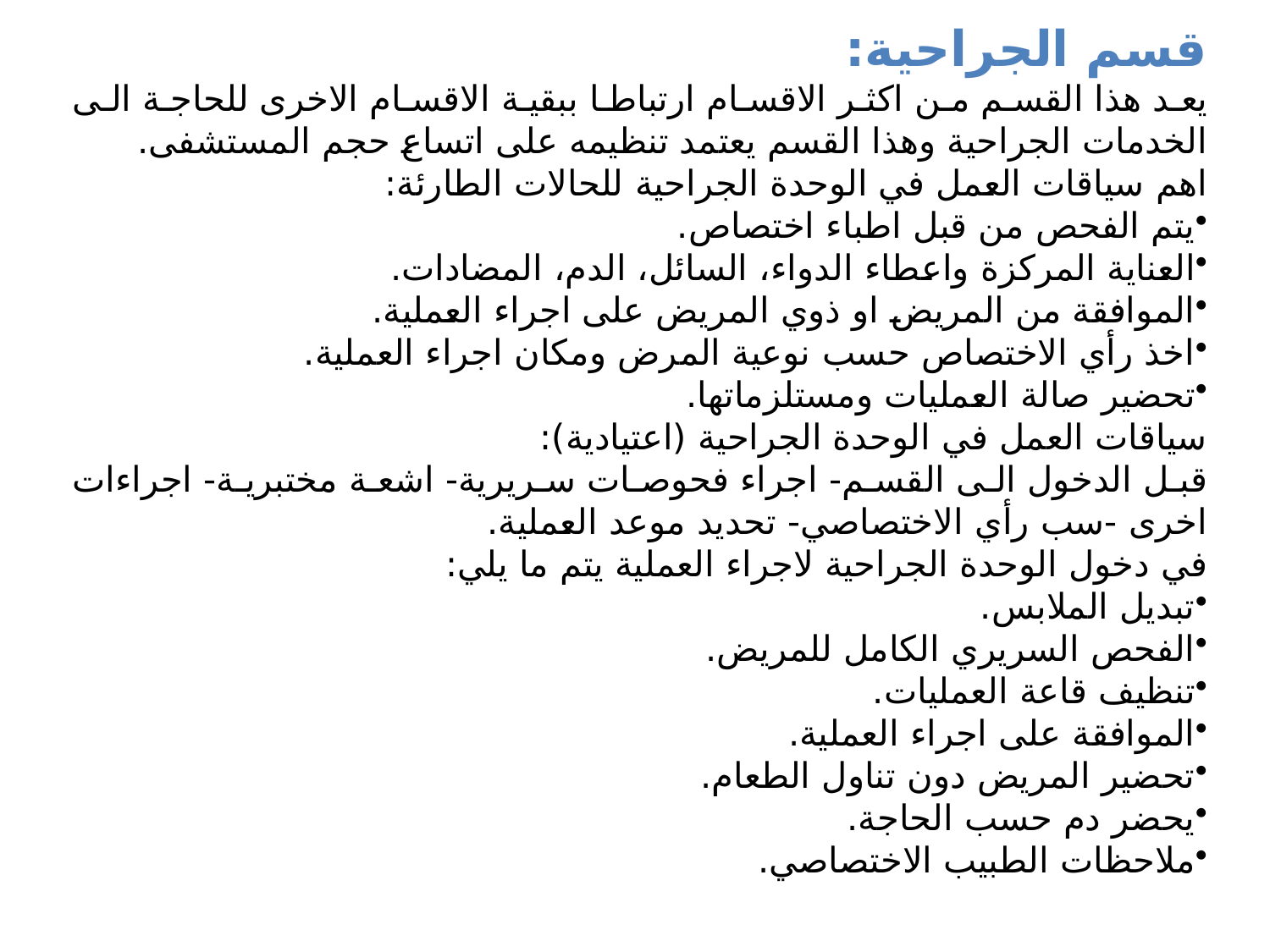

قسم الجراحية:
يعد هذا القسم من اكثر الاقسام ارتباطا ببقية الاقسام الاخرى للحاجة الى الخدمات الجراحية وهذا القسم يعتمد تنظيمه على اتساع حجم المستشفى.
اهم سياقات العمل في الوحدة الجراحية للحالات الطارئة:
يتم الفحص من قبل اطباء اختصاص.
العناية المركزة واعطاء الدواء، السائل، الدم، المضادات.
الموافقة من المريض او ذوي المريض على اجراء العملية.
اخذ رأي الاختصاص حسب نوعية المرض ومكان اجراء العملية.
تحضير صالة العمليات ومستلزماتها.
سياقات العمل في الوحدة الجراحية (اعتيادية):
قبل الدخول الى القسم- اجراء فحوصات سريرية- اشعة مختبرية- اجراءات اخرى -سب رأي الاختصاصي- تحديد موعد العملية.
في دخول الوحدة الجراحية لاجراء العملية يتم ما يلي:
تبديل الملابس.
الفحص السريري الكامل للمريض.
تنظيف قاعة العمليات.
الموافقة على اجراء العملية.
تحضير المريض دون تناول الطعام.
يحضر دم حسب الحاجة.
ملاحظات الطبيب الاختصاصي.